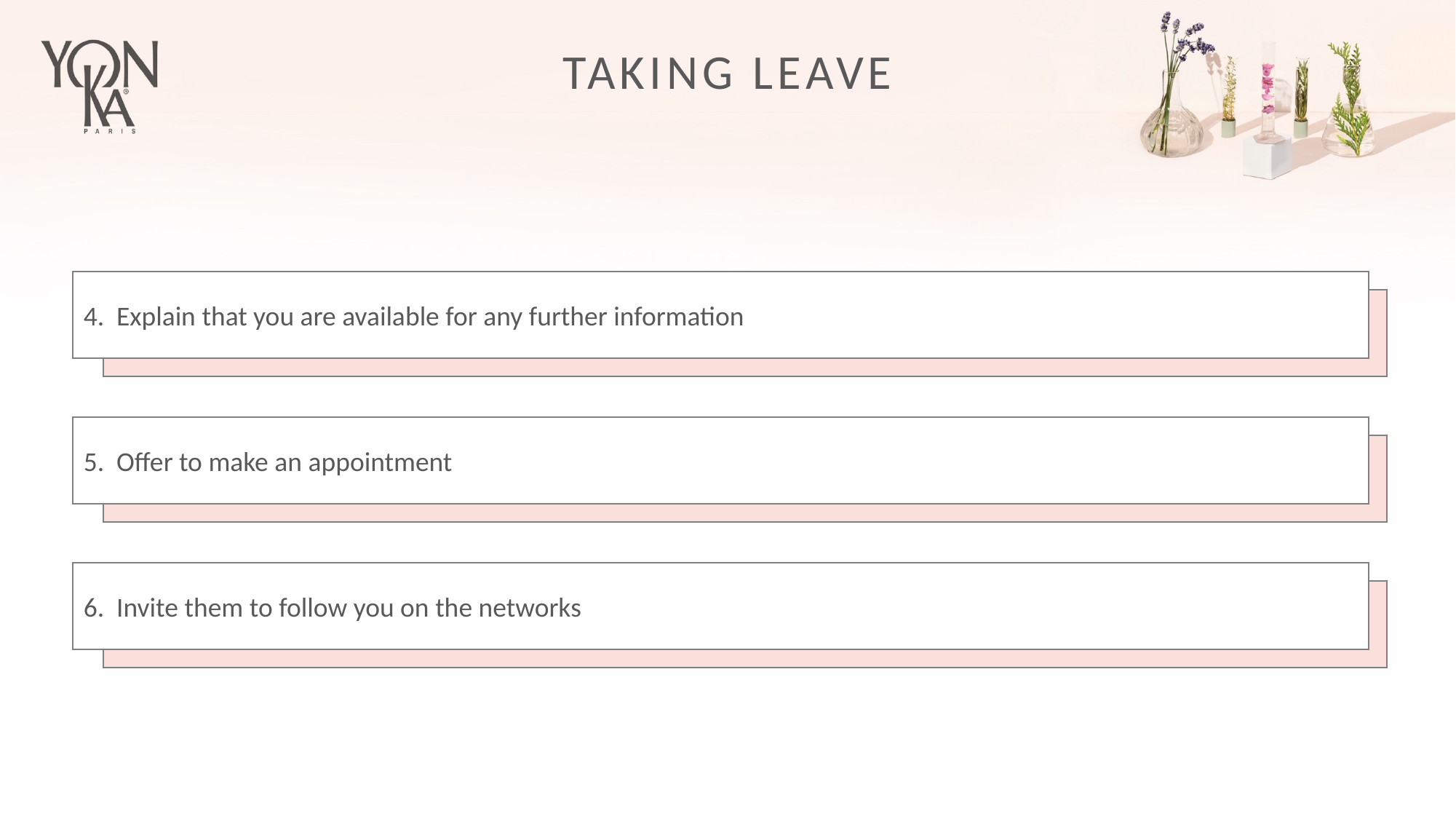

TAKING LEAVE

4.  Explain that you are available for any further information

5.  Offer to make an appointment

6.  Invite them to follow you on the networks